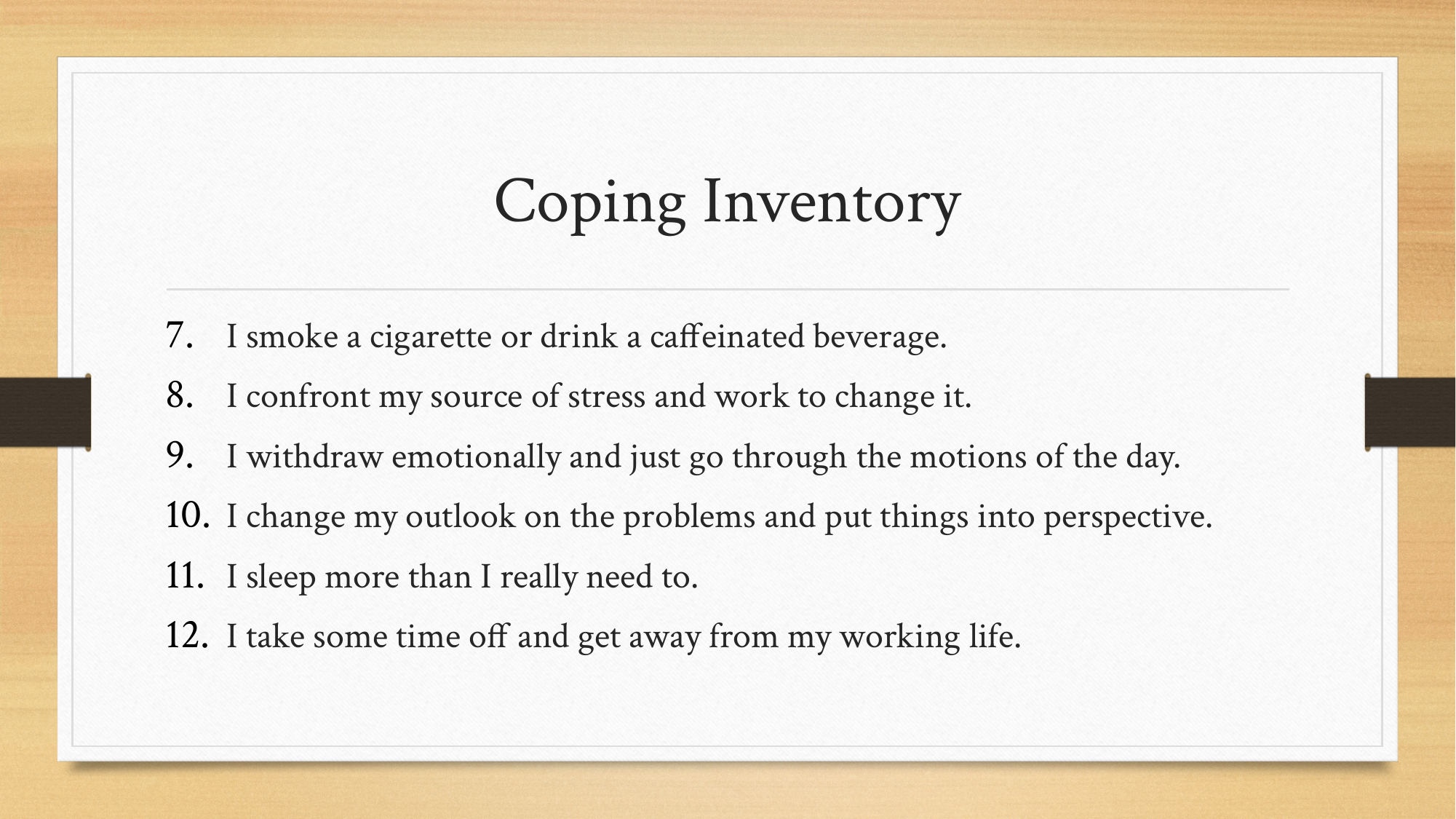

# Coping Inventory
I smoke a cigarette or drink a caffeinated beverage.
I confront my source of stress and work to change it.
I withdraw emotionally and just go through the motions of the day.
I change my outlook on the problems and put things into perspective.
I sleep more than I really need to.
I take some time off and get away from my working life.